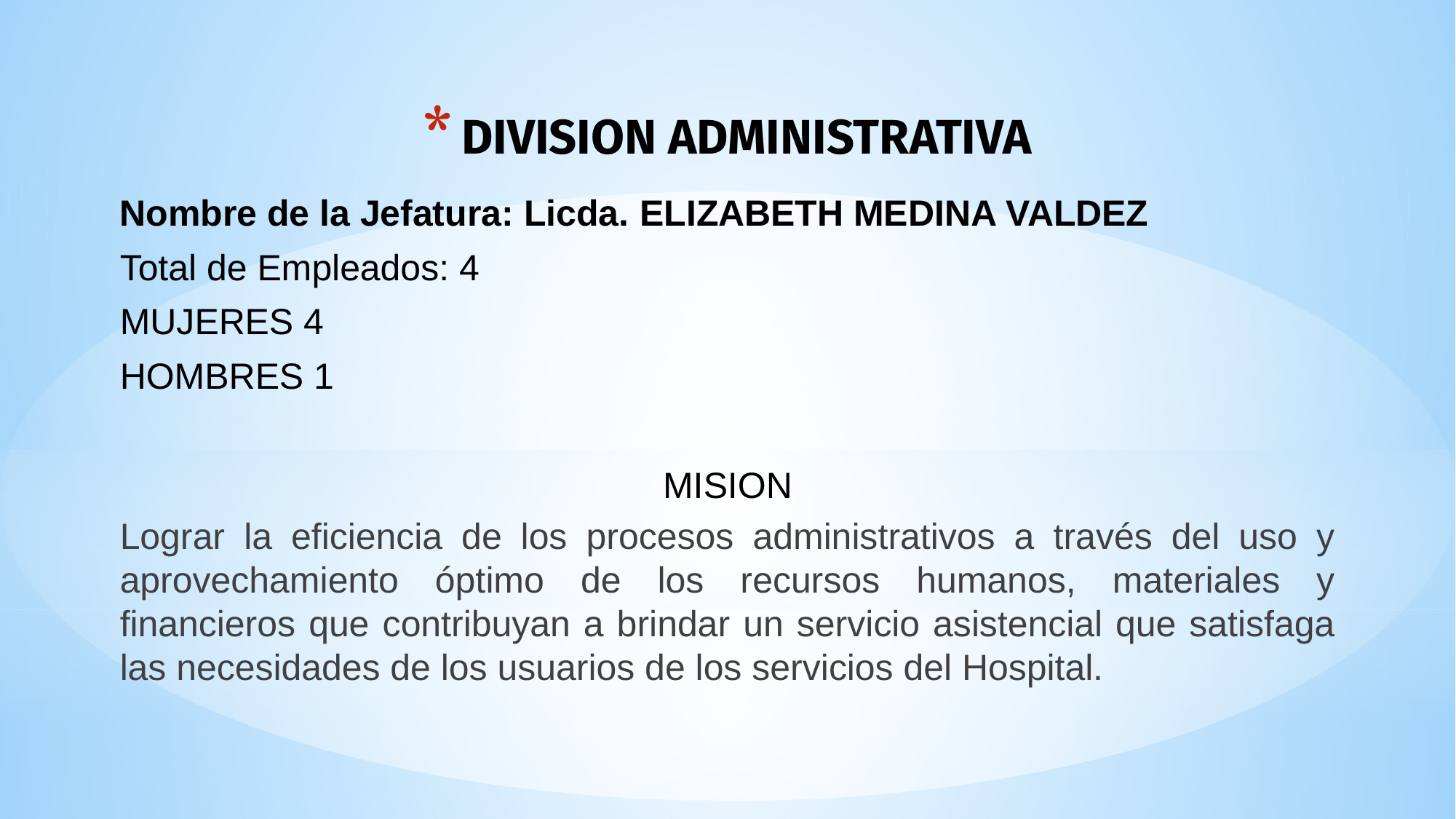

# DIVISION ADMINISTRATIVA
Nombre de la Jefatura: Licda. Elizabeth medina Valdez
Total de Empleados: 4
MUJERES 4
HOMBRES 1

MISION
Lograr la eficiencia de los procesos administrativos a través del uso y aprovechamiento óptimo de los recursos humanos, materiales y financieros que contribuyan a brindar un servicio asistencial que satisfaga las necesidades de los usuarios de los servicios del Hospital.